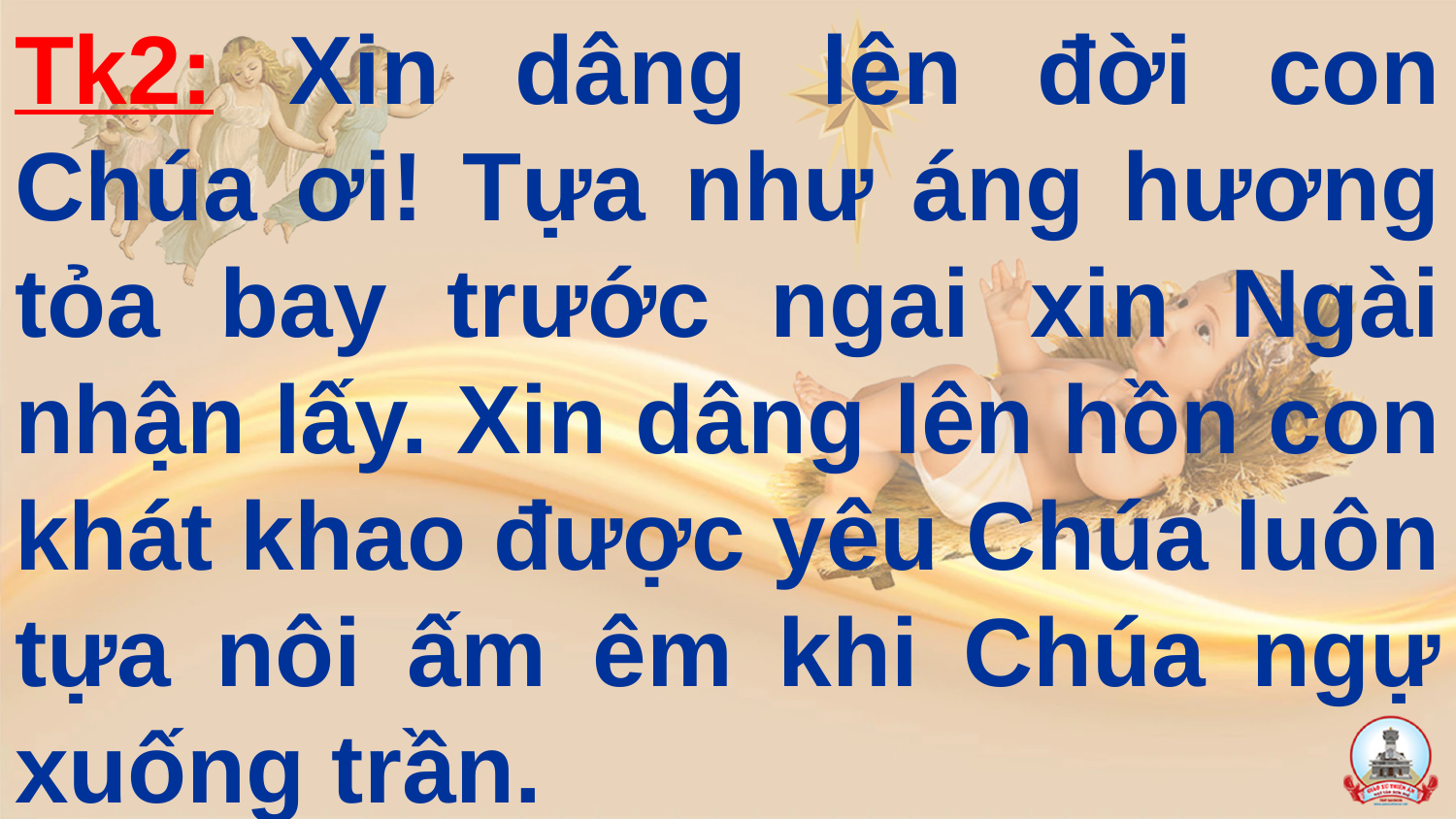

Tk2: Xin dâng lên đời con Chúa ơi! Tựa như áng hương tỏa bay trước ngai xin Ngài nhận lấy. Xin dâng lên hồn con khát khao được yêu Chúa luôn tựa nôi ấm êm khi Chúa ngự xuống trần.